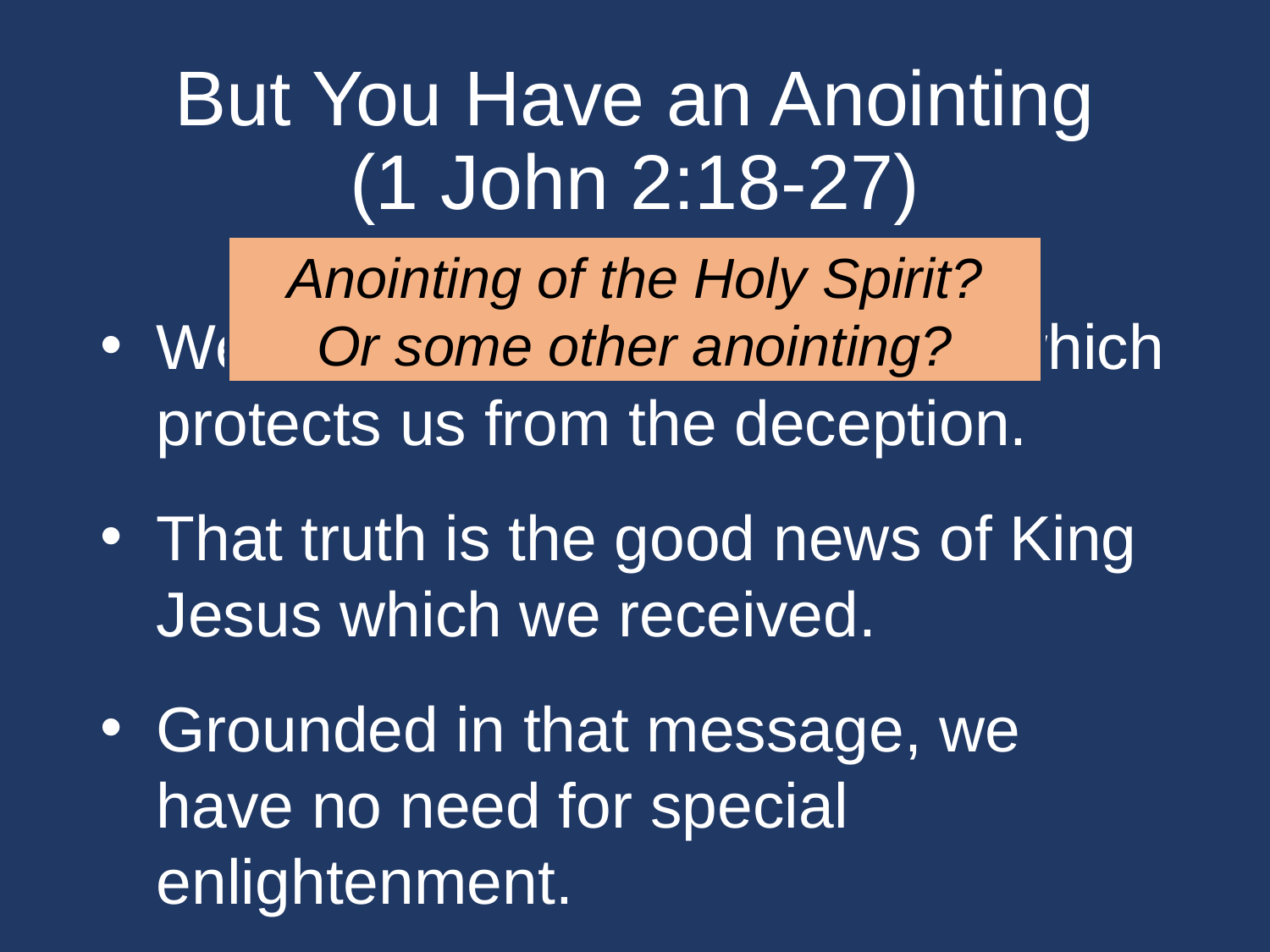

# But You Have an Anointing (1 John 2:18-27)
Anointing of the Holy Spirit?
Or some other anointing?
We have an anointing of truth which protects us from the deception.
That truth is the good news of King Jesus which we received.
Grounded in that message, we have no need for special enlightenment.